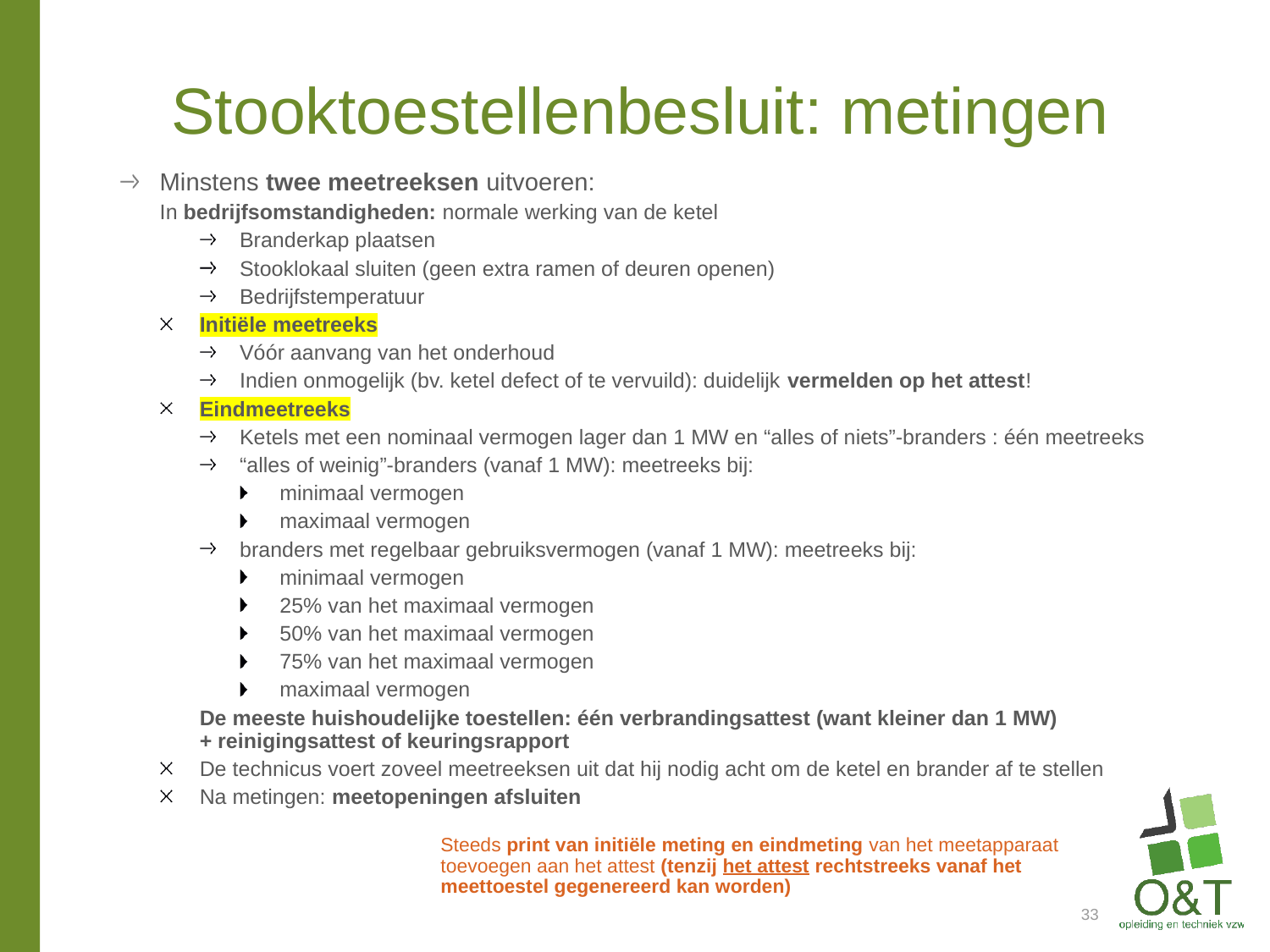

# Stooktoestellenbesluit: metingen
Minstens twee meetreeksen uitvoeren:
In bedrijfsomstandigheden: normale werking van de ketel
Branderkap plaatsen
Stooklokaal sluiten (geen extra ramen of deuren openen)
Bedrijfstemperatuur
Initiële meetreeks
Vóór aanvang van het onderhoud
Indien onmogelijk (bv. ketel defect of te vervuild): duidelijk vermelden op het attest!
Eindmeetreeks
Ketels met een nominaal vermogen lager dan 1 MW en “alles of niets”-branders : één meetreeks
“alles of weinig”-branders (vanaf 1 MW): meetreeks bij:
minimaal vermogen
maximaal vermogen
branders met regelbaar gebruiksvermogen (vanaf 1 MW): meetreeks bij:
minimaal vermogen
25% van het maximaal vermogen
50% van het maximaal vermogen
75% van het maximaal vermogen
maximaal vermogen
De meeste huishoudelijke toestellen: één verbrandingsattest (want kleiner dan 1 MW)
+ reinigingsattest of keuringsrapport
De technicus voert zoveel meetreeksen uit dat hij nodig acht om de ketel en brander af te stellen
Na metingen: meetopeningen afsluiten

Steeds print van initiële meting en eindmeting van het meetapparaat toevoegen aan het attest (tenzij het attest rechtstreeks vanaf het meettoestel gegenereerd kan worden)

33